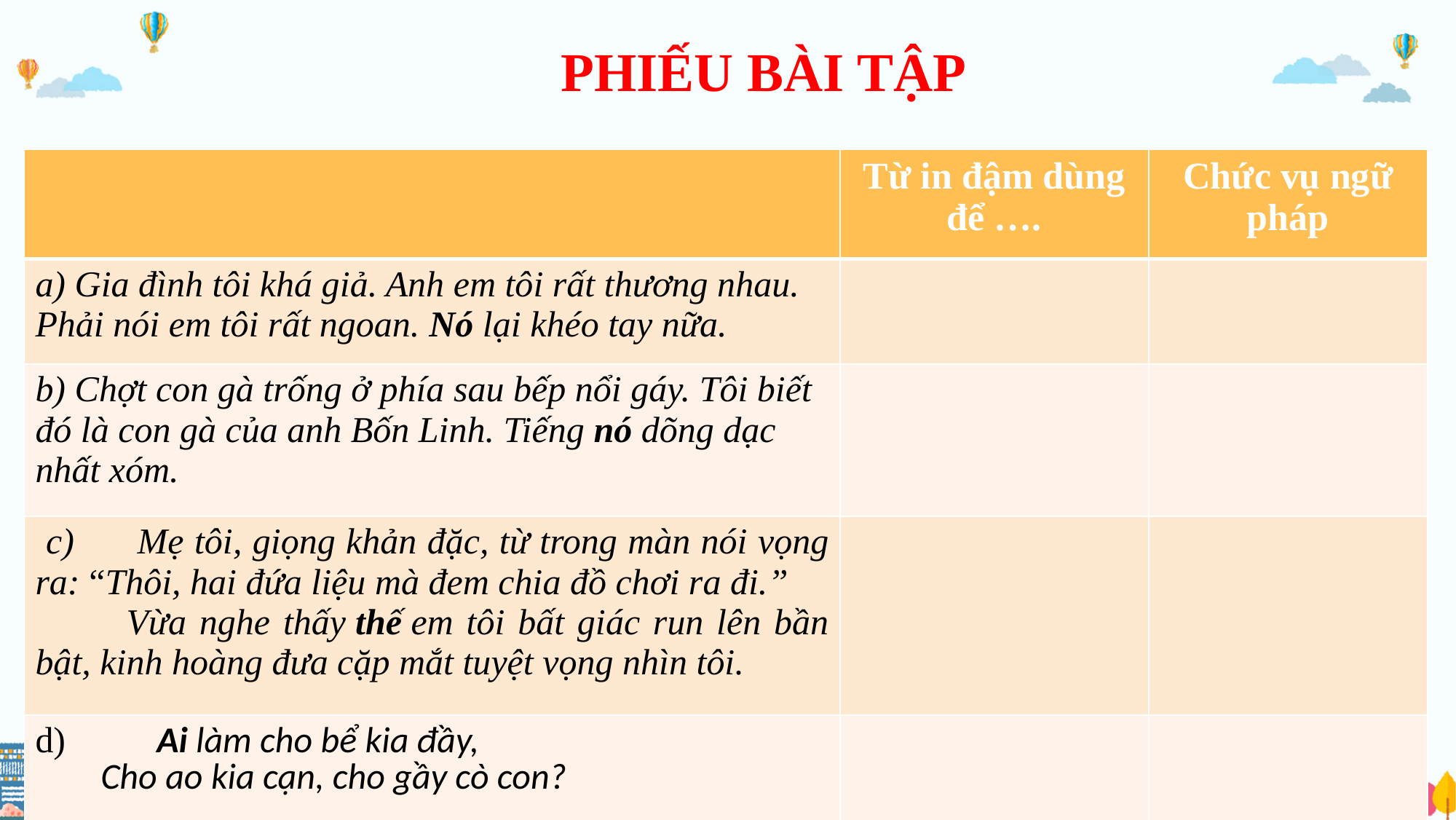

PHIẾU BÀI TẬP
|  | Từ in đậm dùng để …. | Chức vụ ngữ pháp |
| --- | --- | --- |
| a) Gia đình tôi khá giả. Anh em tôi rất thương nhau. Phải nói em tôi rất ngoan. Nó lại khéo tay nữa. |  |  |
| b) Chợt con gà trống ở phía sau bếp nổi gáy. Tôi biết đó là con gà của anh Bốn Linh. Tiếng nó dõng dạc nhất xóm. |  |  |
| c) Mẹ tôi, giọng khản đặc, từ trong màn nói vọng ra: “Thôi, hai đứa liệu mà đem chia đồ chơi ra đi.” Vừa nghe thấy thế em tôi bất giác run lên bần bật, kinh hoàng đưa cặp mắt tuyệt vọng nhìn tôi. |  |  |
| d) Ai làm cho bể kia đầy, Cho ao kia cạn, cho gầy cò con? |  |  |